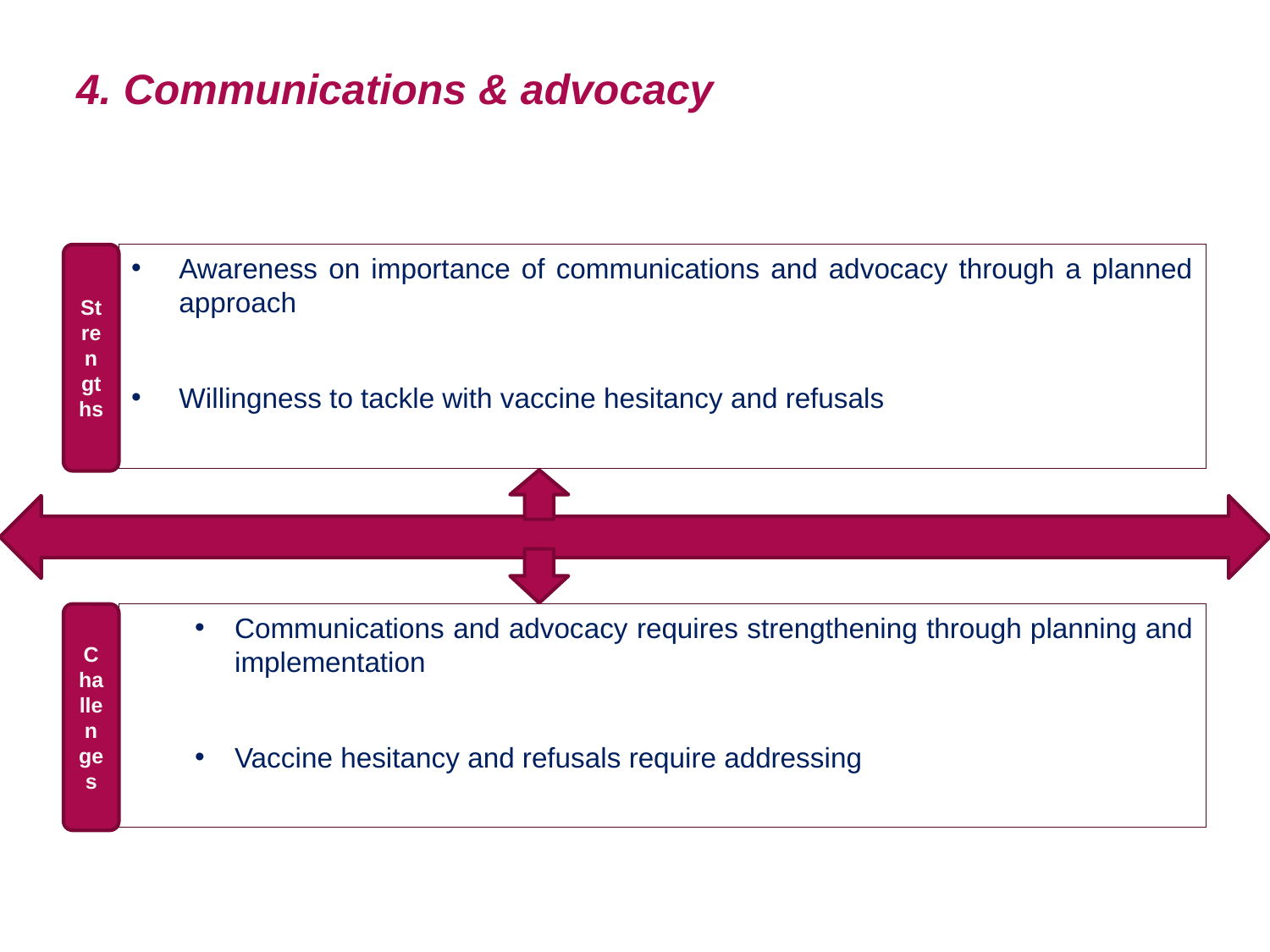

# 4. Communications & advocacy
Strengths
Awareness on importance of communications and advocacy through a planned approach

Willingness to tackle with vaccine hesitancy and refusals

Challenges
Communications and advocacy requires strengthening through planning and implementation

Vaccine hesitancy and refusals require addressing